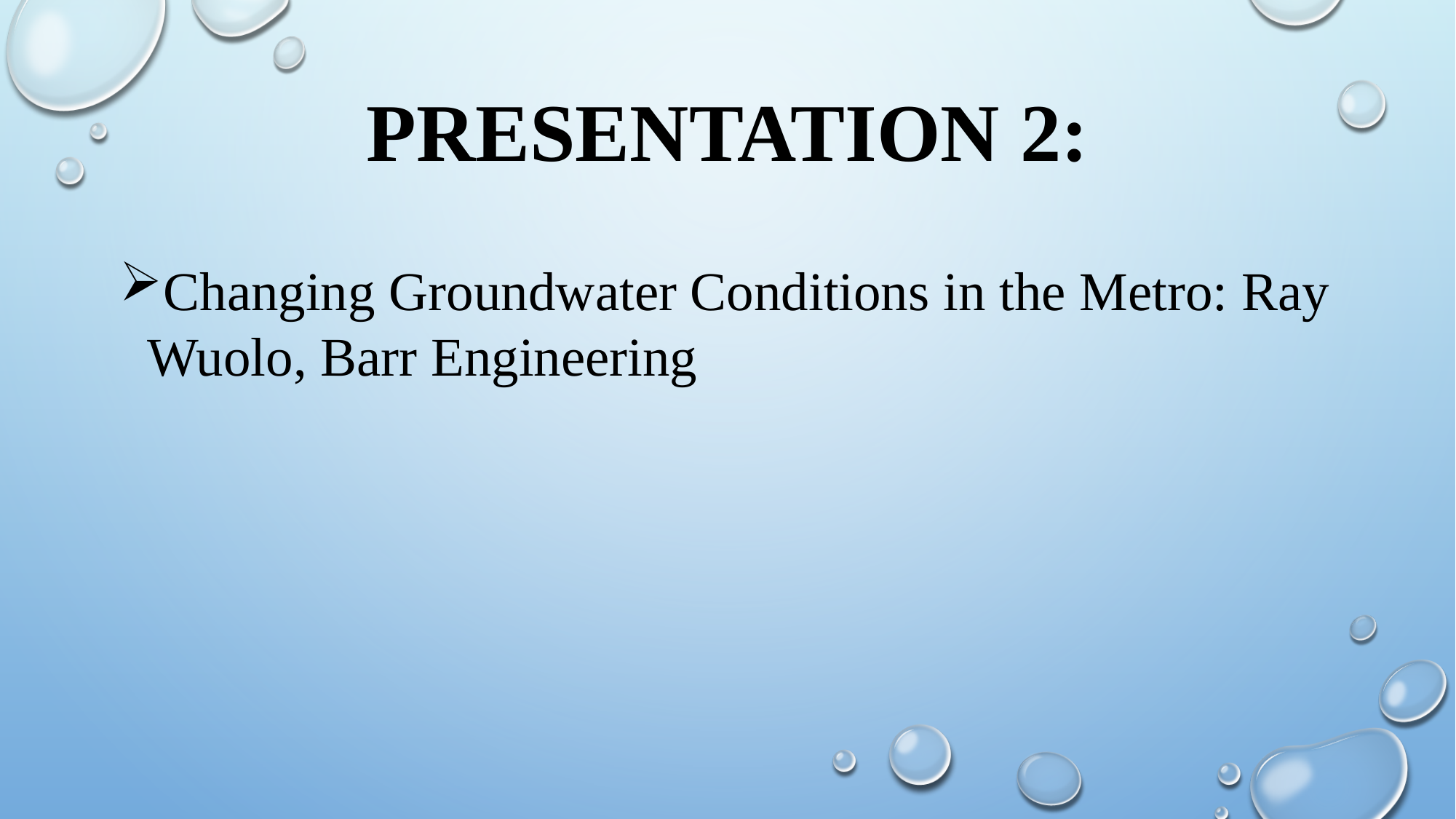

# Presentation 2:
Changing Groundwater Conditions in the Metro: Ray Wuolo, Barr Engineering